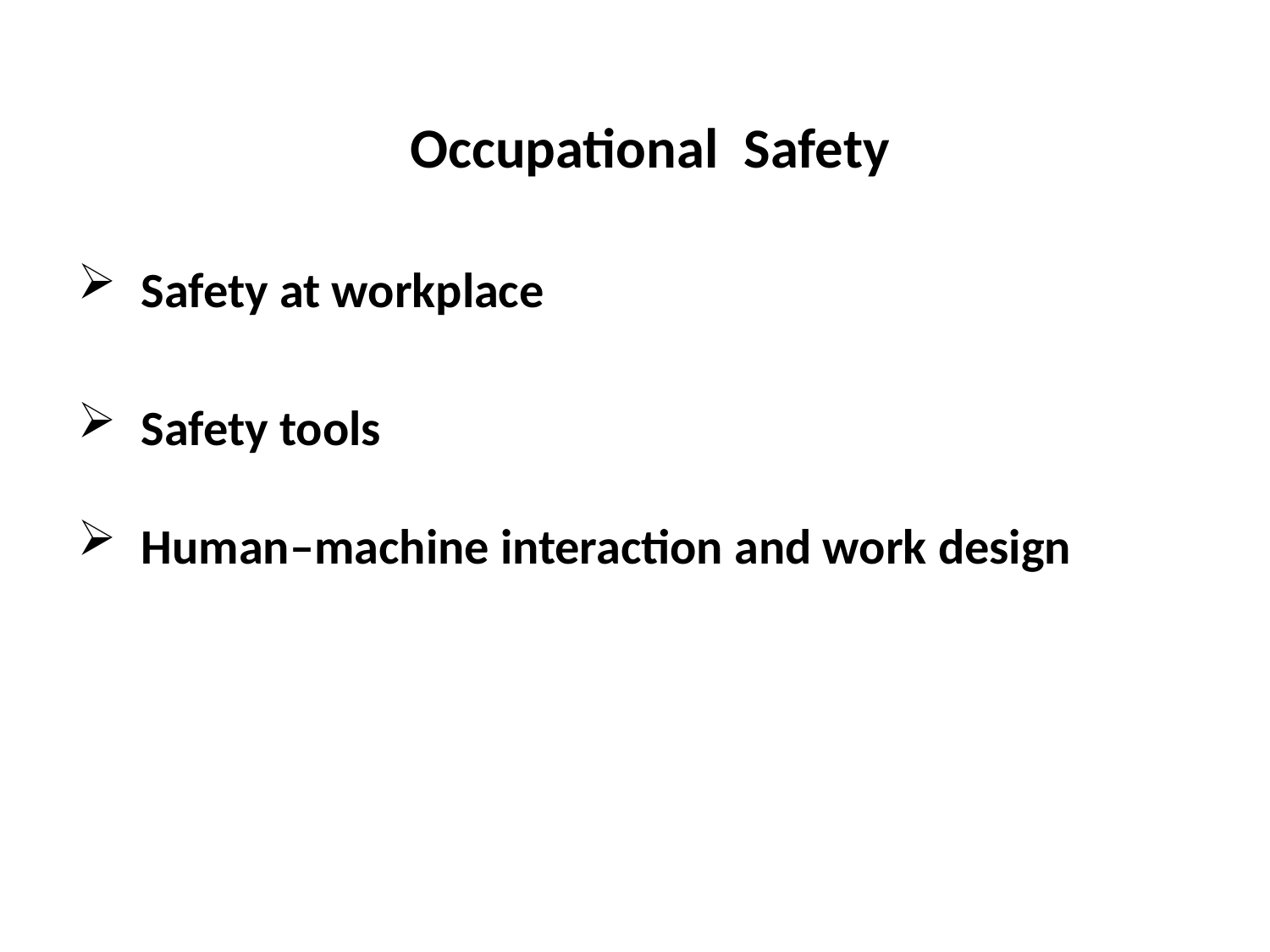

Occupational  Safety

Safety at workplace

Safety tools

Human–machine interaction and work design